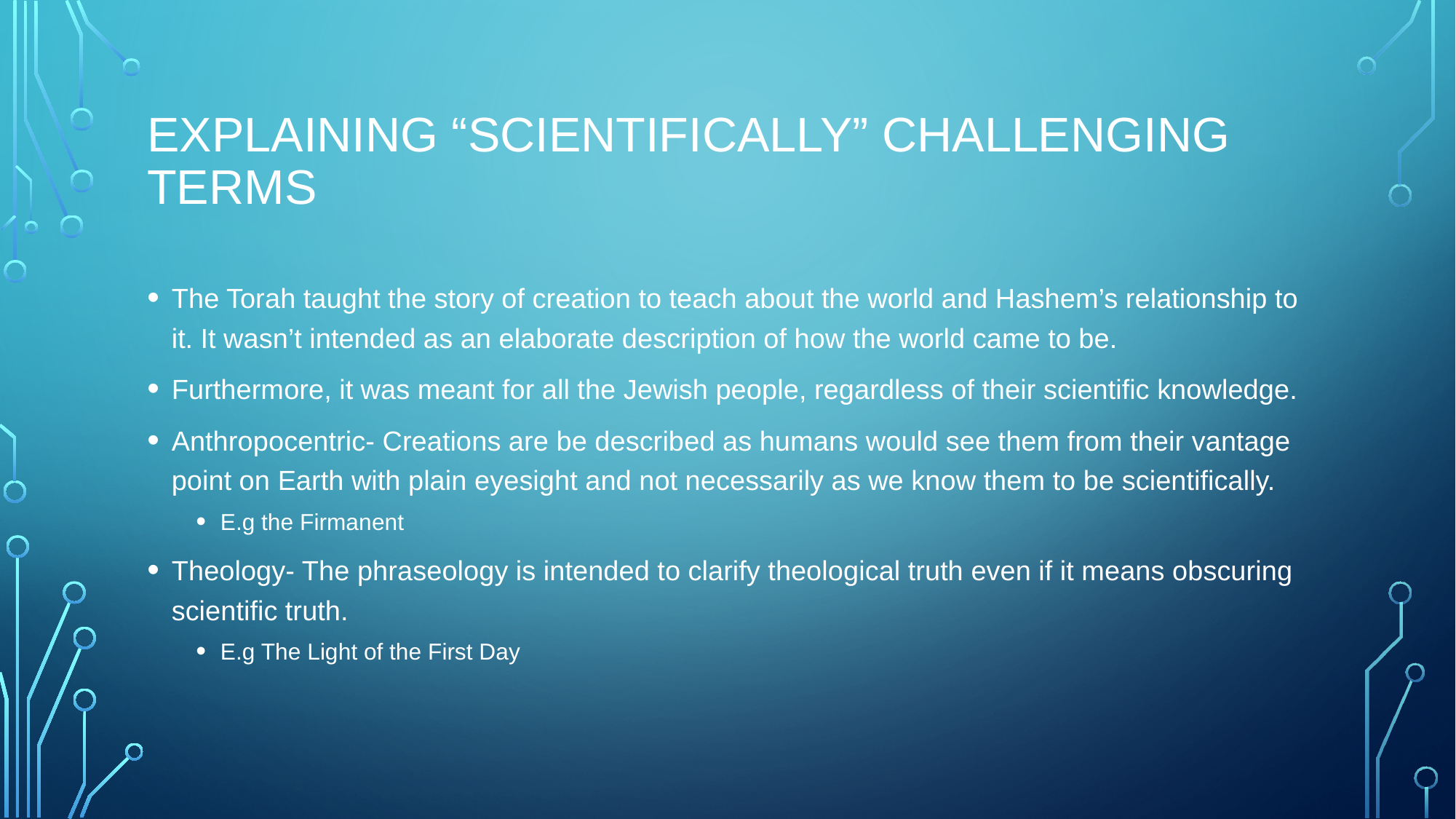

# Explaining “Scientifically” Challenging Terms
The Torah taught the story of creation to teach about the world and Hashem’s relationship to it. It wasn’t intended as an elaborate description of how the world came to be.
Furthermore, it was meant for all the Jewish people, regardless of their scientific knowledge.
Anthropocentric- Creations are be described as humans would see them from their vantage point on Earth with plain eyesight and not necessarily as we know them to be scientifically.
E.g the Firmanent
Theology- The phraseology is intended to clarify theological truth even if it means obscuring scientific truth.
E.g The Light of the First Day